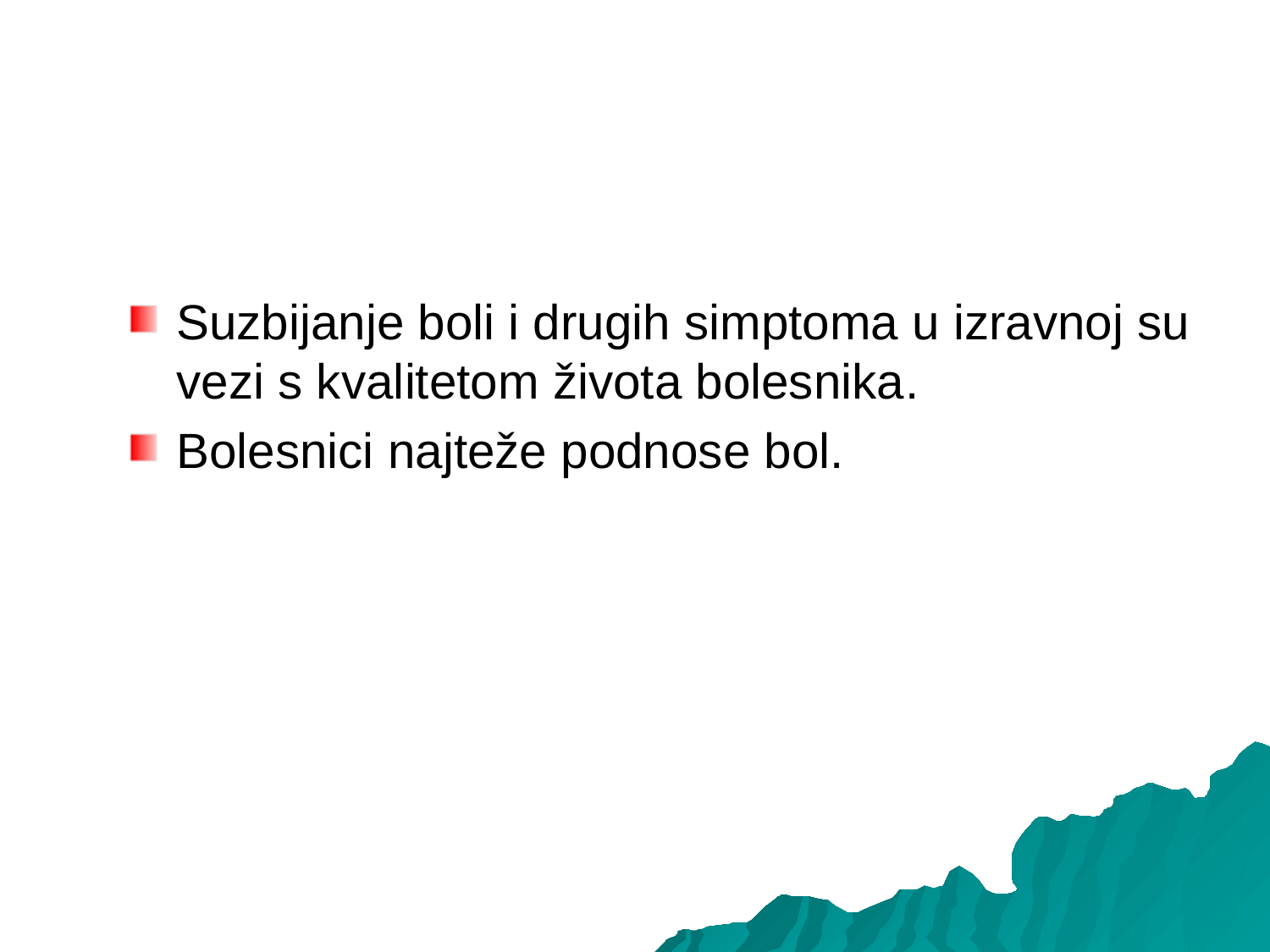

Suzbijanje boli i drugih simptoma u izravnoj su vezi s kvalitetom života bolesnika.
Bolesnici najteže podnose bol.